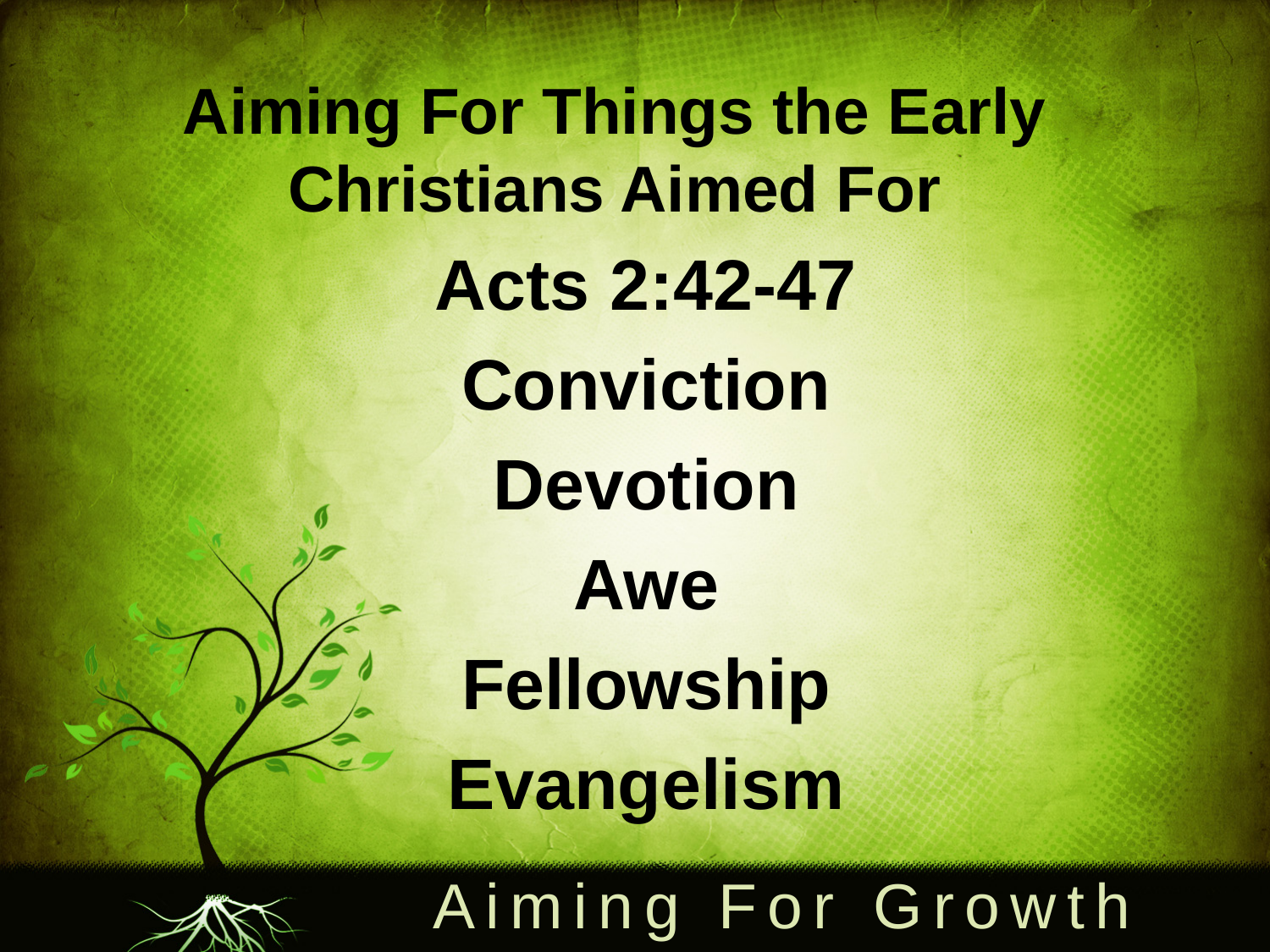

Aiming For Things the Early Christians Aimed For
Acts 2:42-47
Conviction
Devotion
Awe
Fellowship
Evangelism
Aiming For Growth